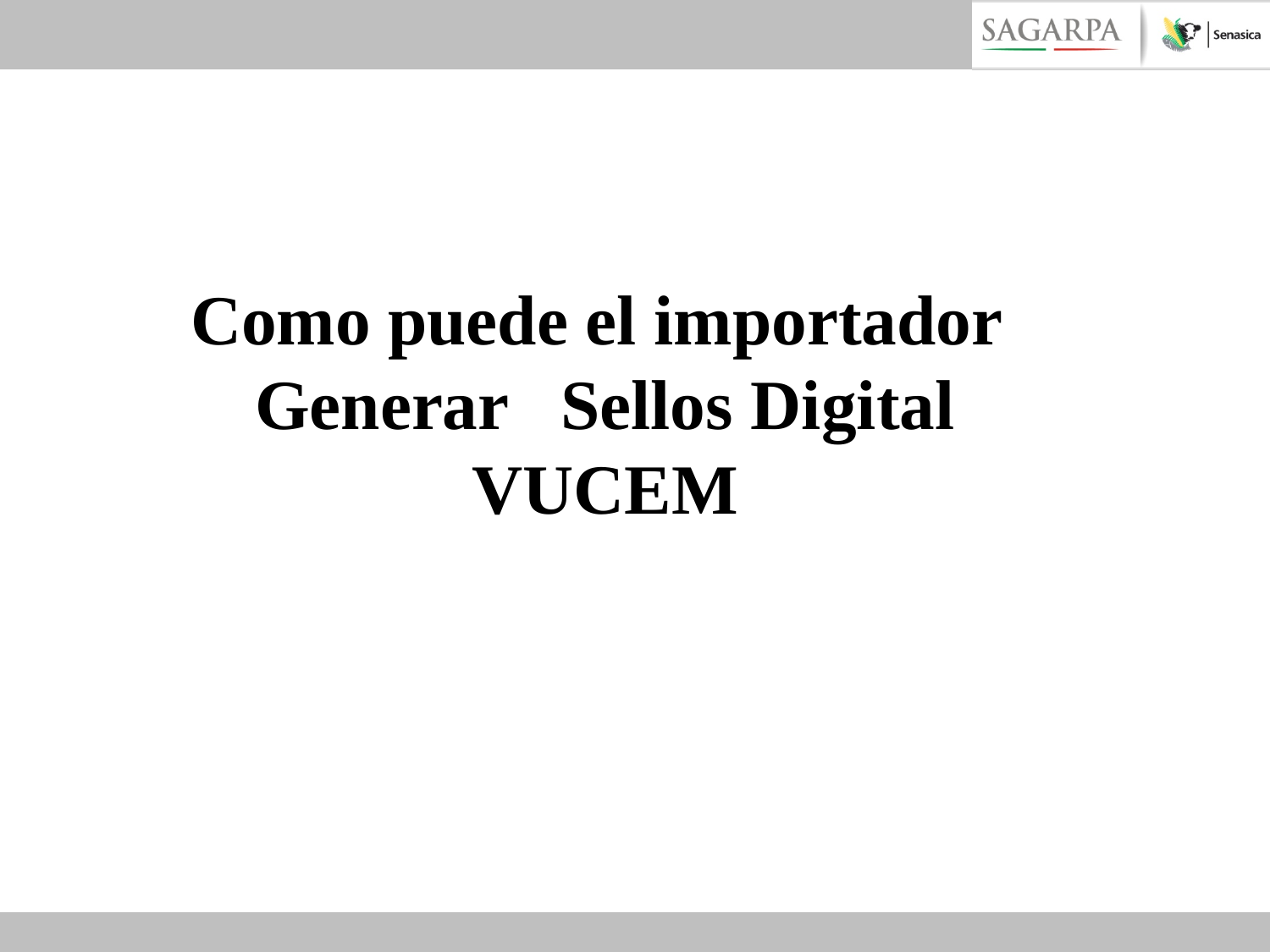

Como puede el importador  Generar   Sellos Digital VUCEM